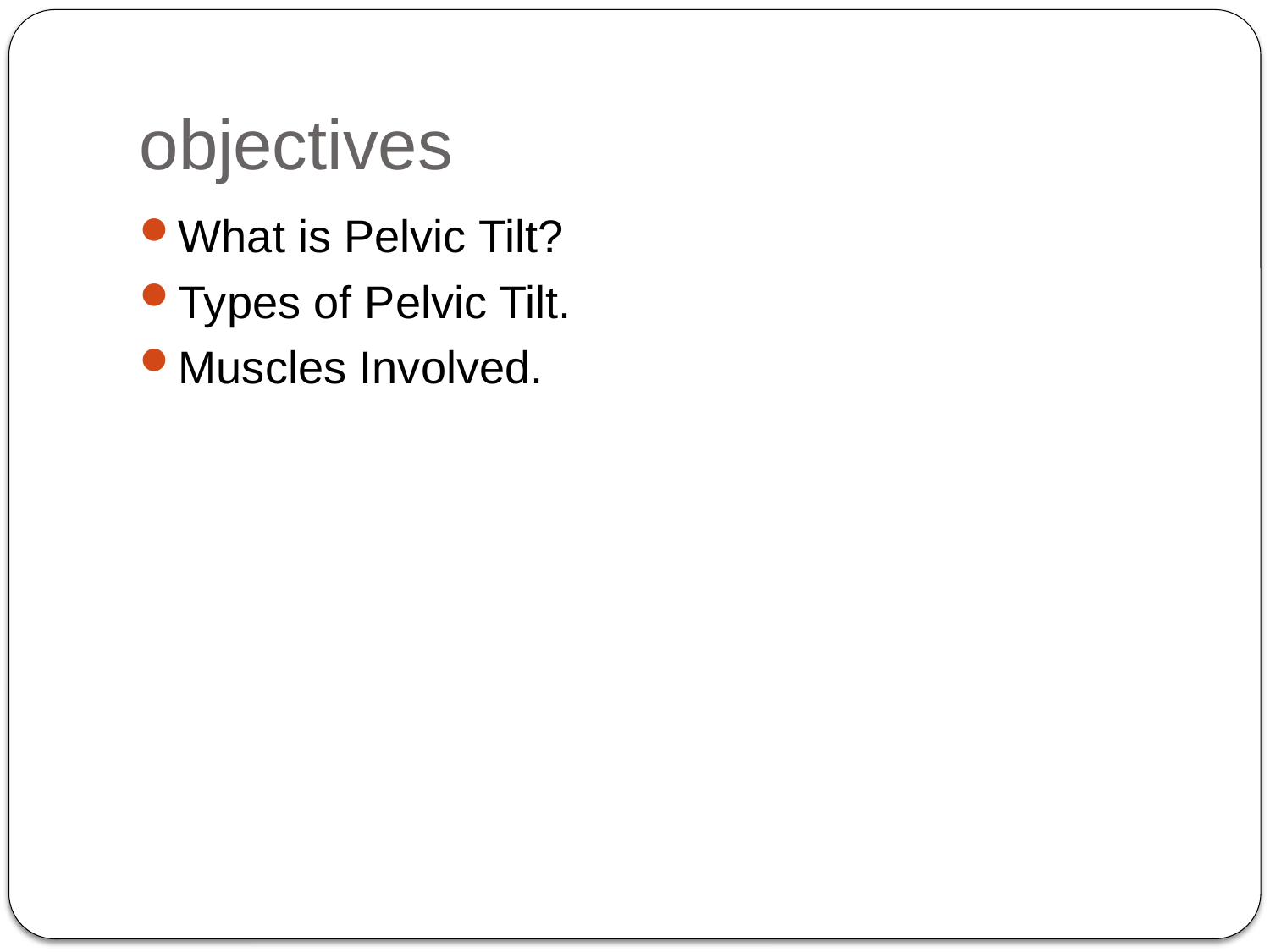

# objectives
What is Pelvic Tilt?
Types of Pelvic Tilt.
Muscles Involved.